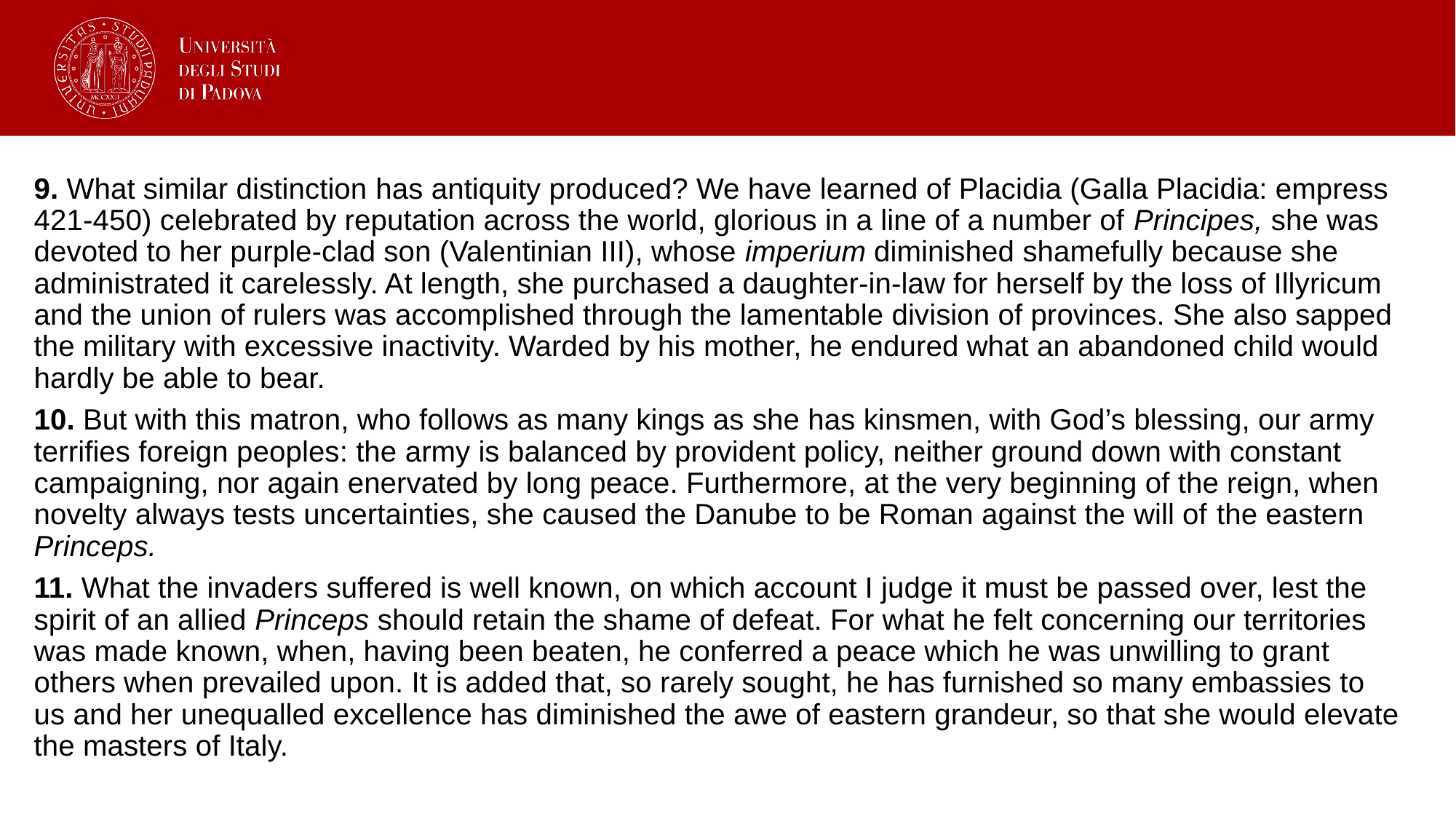

9. What similar distinction has antiquity produced? We have learned of Placidia (Galla Placidia: empress 421-450) celebrated by reputation across the world, glorious in a line of a number of Principes, she was devoted to her purple-clad son (Valentinian III), whose imperium diminished shamefully because she administrated it carelessly. At length, she purchased a daughter-in-law for herself by the loss of Illyricum and the union of rulers was accomplished through the lamentable division of provinces. She also sapped the military with excessive inactivity. Warded by his mother, he endured what an abandoned child would hardly be able to bear.
10. But with this matron, who follows as many kings as she has kinsmen, with God’s blessing, our army terrifies foreign peoples: the army is balanced by provident policy, neither ground down with constant campaigning, nor again enervated by long peace. Furthermore, at the very beginning of the reign, when novelty always tests uncertainties, she caused the Danube to be Roman against the will of the eastern Princeps.
11. What the invaders suffered is well known, on which account I judge it must be passed over, lest the spirit of an allied Princeps should retain the shame of defeat. For what he felt concerning our territories was made known, when, having been beaten, he conferred a peace which he was unwilling to grant others when prevailed upon. It is added that, so rarely sought, he has furnished so many embassies to us and her unequalled excellence has diminished the awe of eastern grandeur, so that she would elevate the masters of Italy.